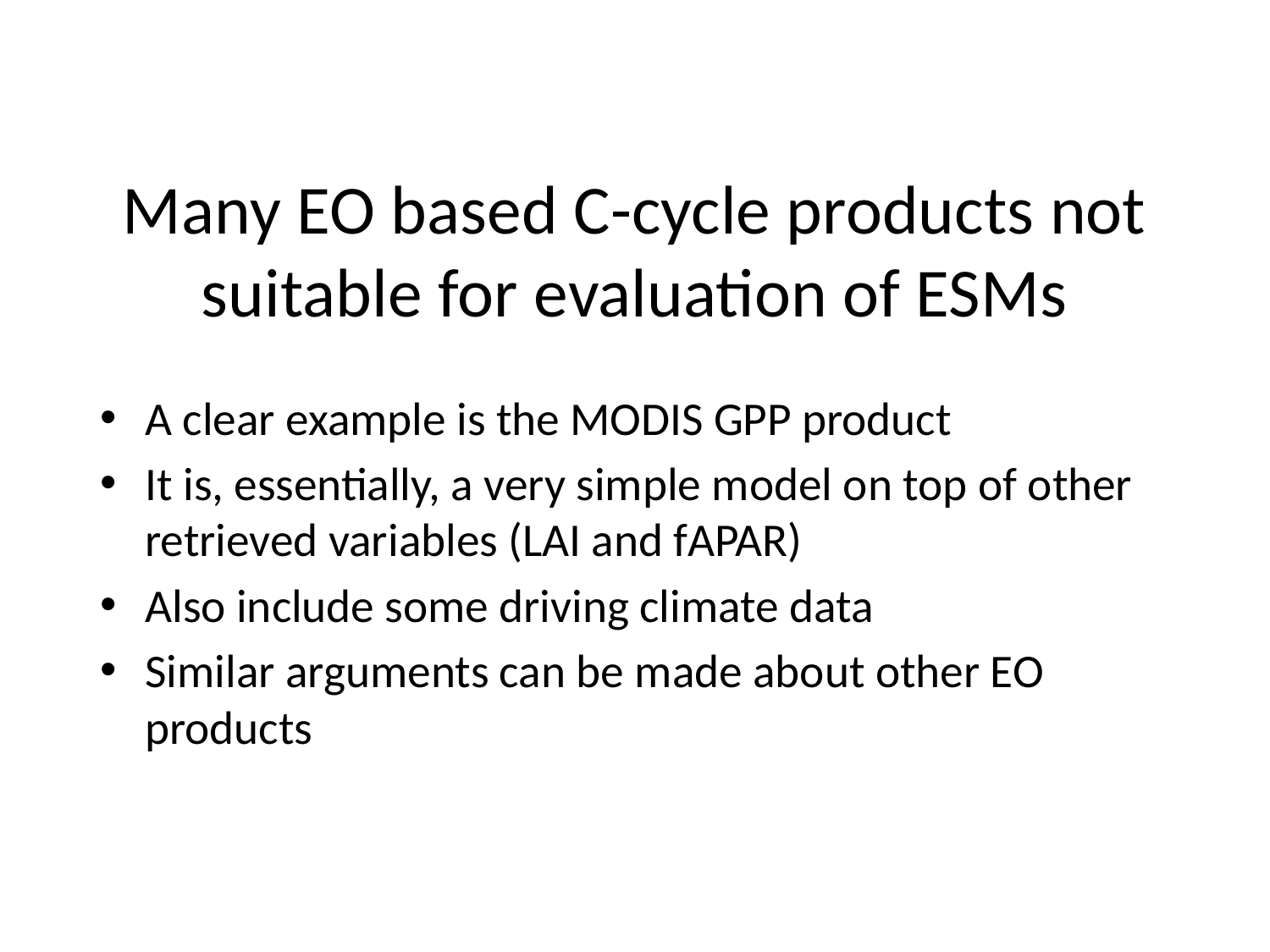

# Many EO based C-cycle products not suitable for evaluation of ESMs
A clear example is the MODIS GPP product
It is, essentially, a very simple model on top of other retrieved variables (LAI and fAPAR)
Also include some driving climate data
Similar arguments can be made about other EO products